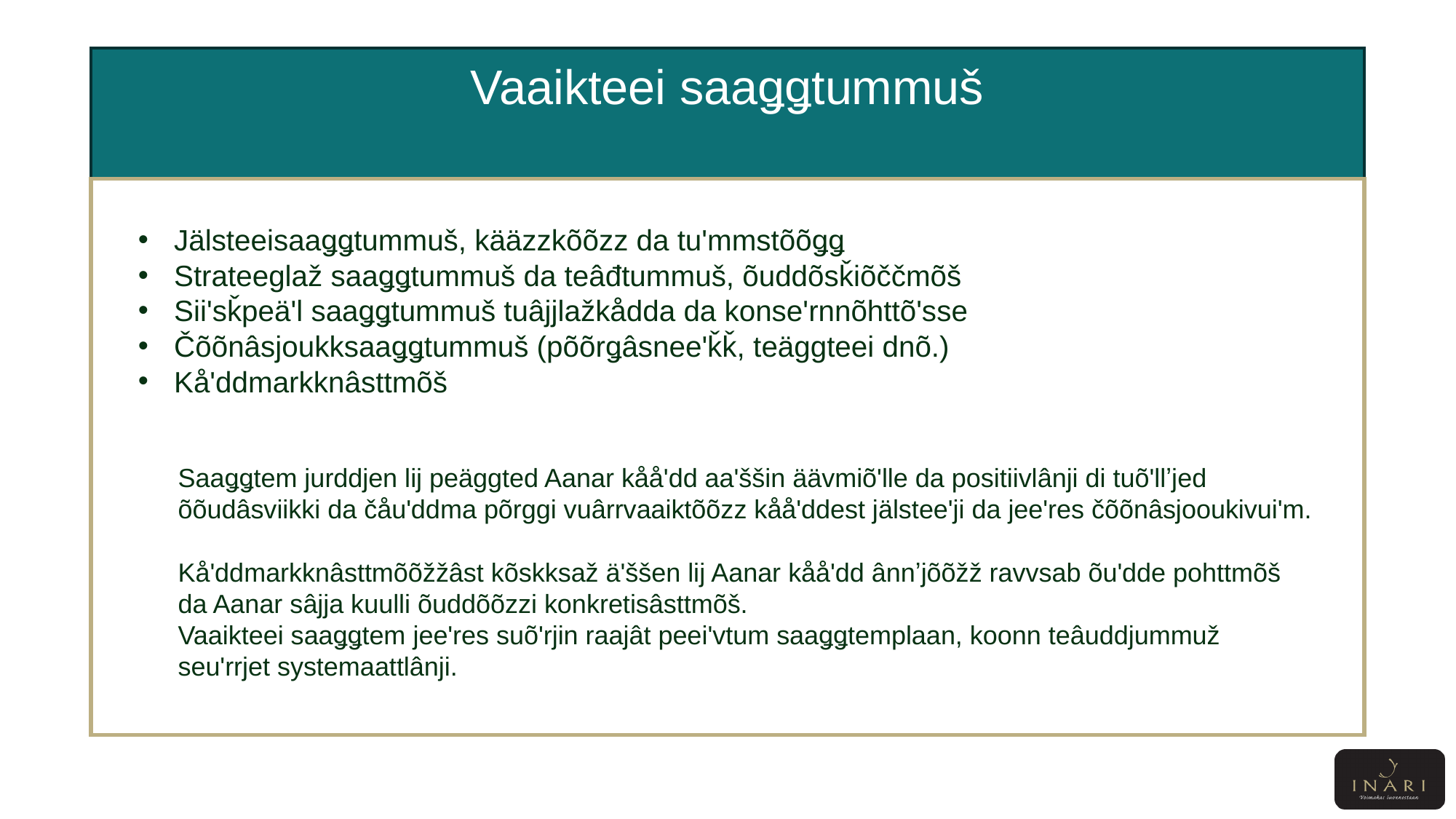

# Vaaikteei saaǥǥtummuš
Jälsteeisaaǥǥtummuš, kääzzkõõzz da tuʹmmstõõǥǥ
Strateeglaž saaǥǥtummuš da teâđtummuš, õuddõsǩiõččmõš
Siiʹsǩpeäʹl saaǥǥtummuš tuâjjlažkådda da konseʹrnnõhttõʹsse
Čõõnâsjoukksaaǥǥtummuš (põõrǥâsneeʹǩǩ, teäggteei dnõ.)
Kåʹddmarkknâsttmõš

Saaǥǥtem jurddjen lij peäggted Aanar kååʹdd aaʹššin äävmiõʹlle da positiivlânji di tuõʹllʼjed õõudâsviikki da čåuʹddma põrggi vuârrvaaiktõõzz kååʹddest jälsteeʹji da jeeʹres čõõnâsjooukivuiʹm.

Kåʹddmarkknâsttmõõžžâst kõskksaž äʹššen lij Aanar kååʹdd ânnʼjõõžž ravvsab õuʹdde pohttmõš da Aanar sâjja kuulli õuddõõzzi konkretisâsttmõš.
Vaaikteei saaǥǥtem jeeʹres suõʹrjin raajât peeiʹvtum saaǥǥtemplaan, koonn teâuddjummuž seuʹrrjet systemaattlânji.